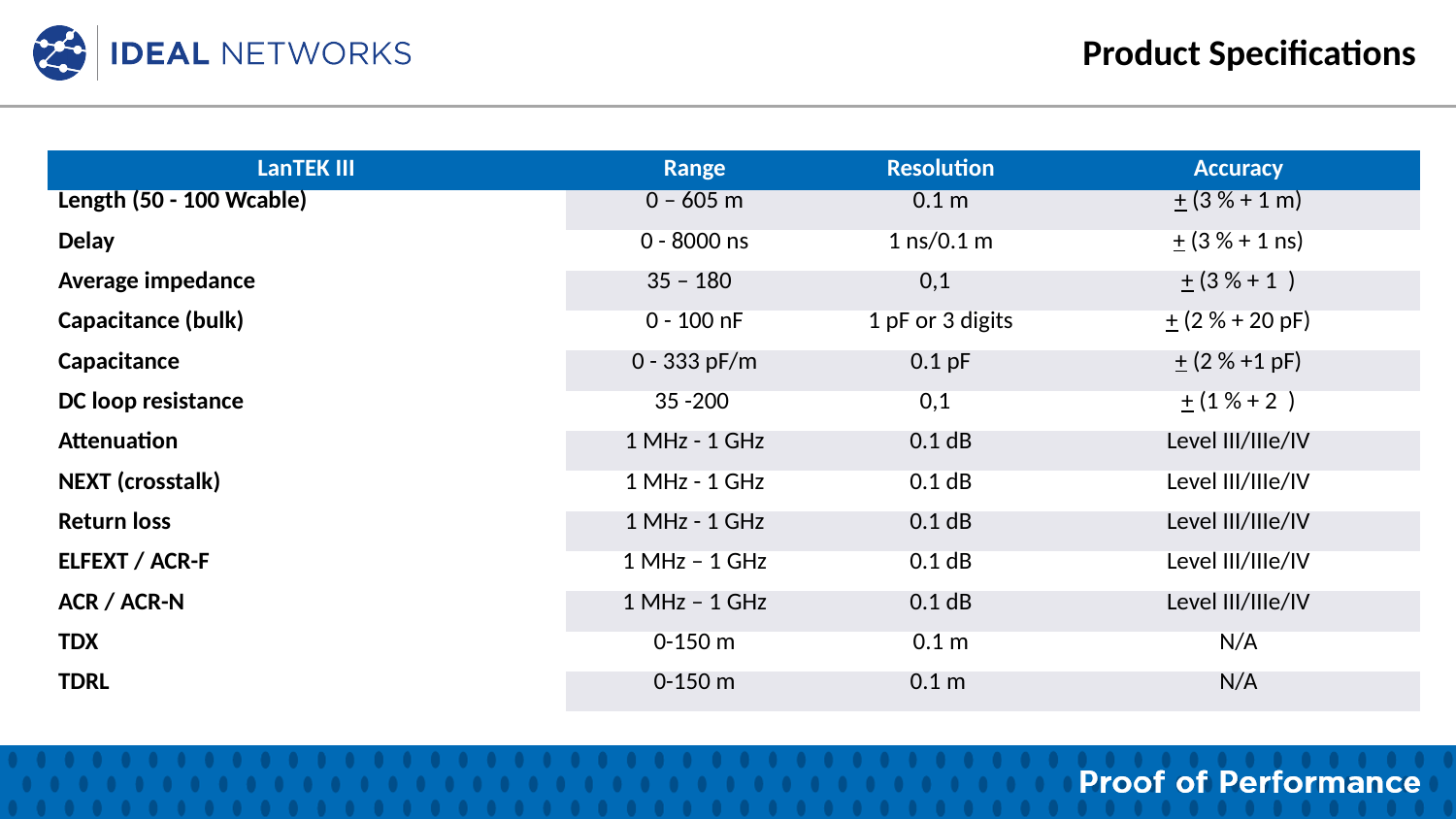

Product Specifications
| LanTEK III | Range | Resolution | Accuracy |
| --- | --- | --- | --- |
| Length (50 - 100 Wcable) | 0 – 605 m | 0.1 m | + (3 % + 1 m) |
| Delay | 0 - 8000 ns | 1 ns/0.1 m | + (3 % + 1 ns) |
| Average impedance | 35 – 180 | 0,1 | + (3 % + 1 ) |
| Capacitance (bulk) | 0 - 100 nF | 1 pF or 3 digits | + (2 % + 20 pF) |
| Capacitance | 0 - 333 pF/m | 0.1 pF | + (2 % +1 pF) |
| DC loop resistance | 35 -200 | 0,1 | + (1 % + 2 ) |
| Attenuation | 1 MHz - 1 GHz | 0.1 dB | Level III/IIIe/IV |
| NEXT (crosstalk) | 1 MHz - 1 GHz | 0.1 dB | Level III/IIIe/IV |
| Return loss | 1 MHz - 1 GHz | 0.1 dB | Level III/IIIe/IV |
| ELFEXT / ACR-F | 1 MHz – 1 GHz | 0.1 dB | Level III/IIIe/IV |
| ACR / ACR-N | 1 MHz – 1 GHz | 0.1 dB | Level III/IIIe/IV |
| TDX | 0-150 m | 0.1 m | N/A |
| TDRL | 0-150 m | 0.1 m | N/A |